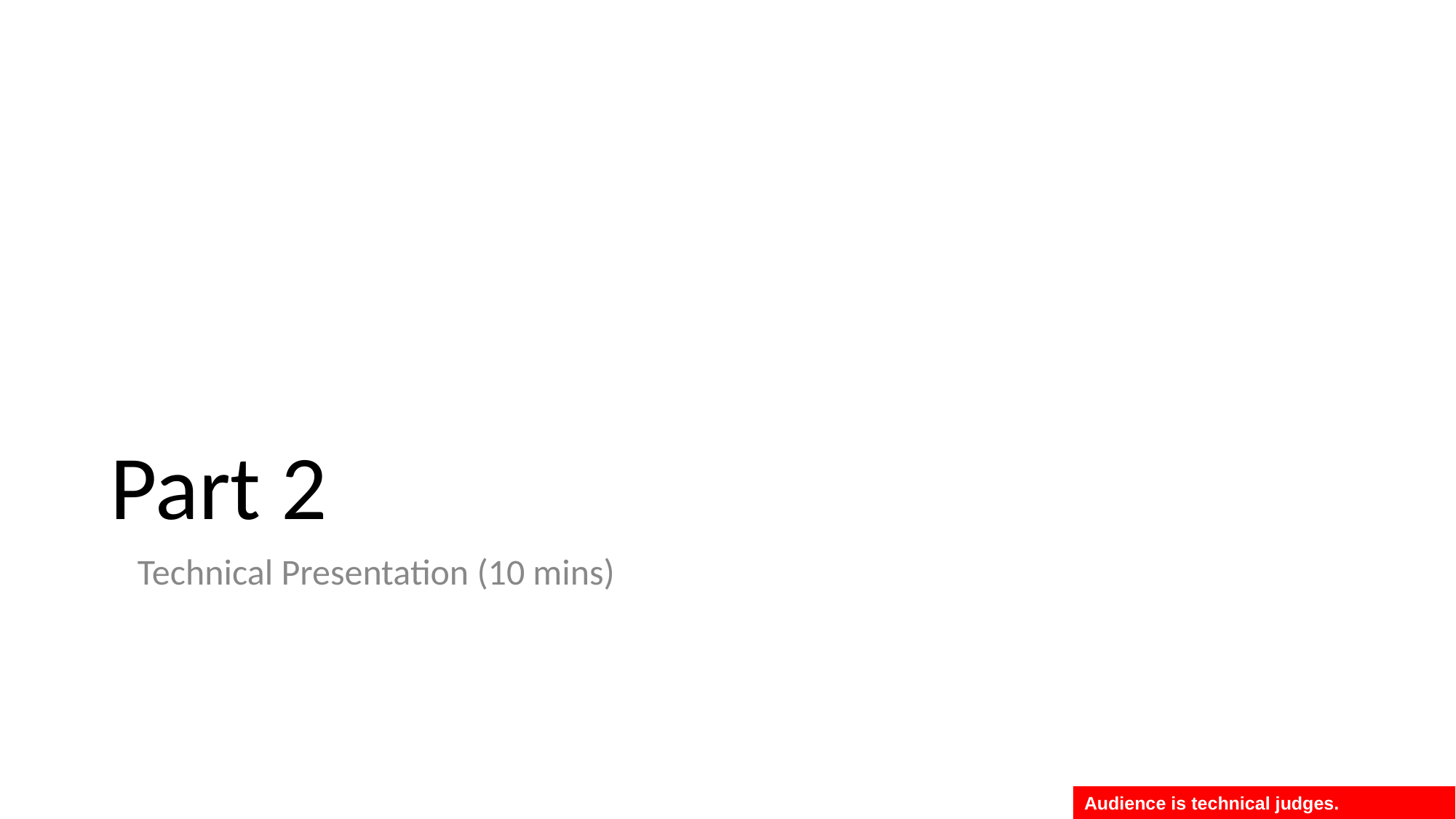

# Part 2
Technical Presentation (10 mins)
Audience is technical judges.